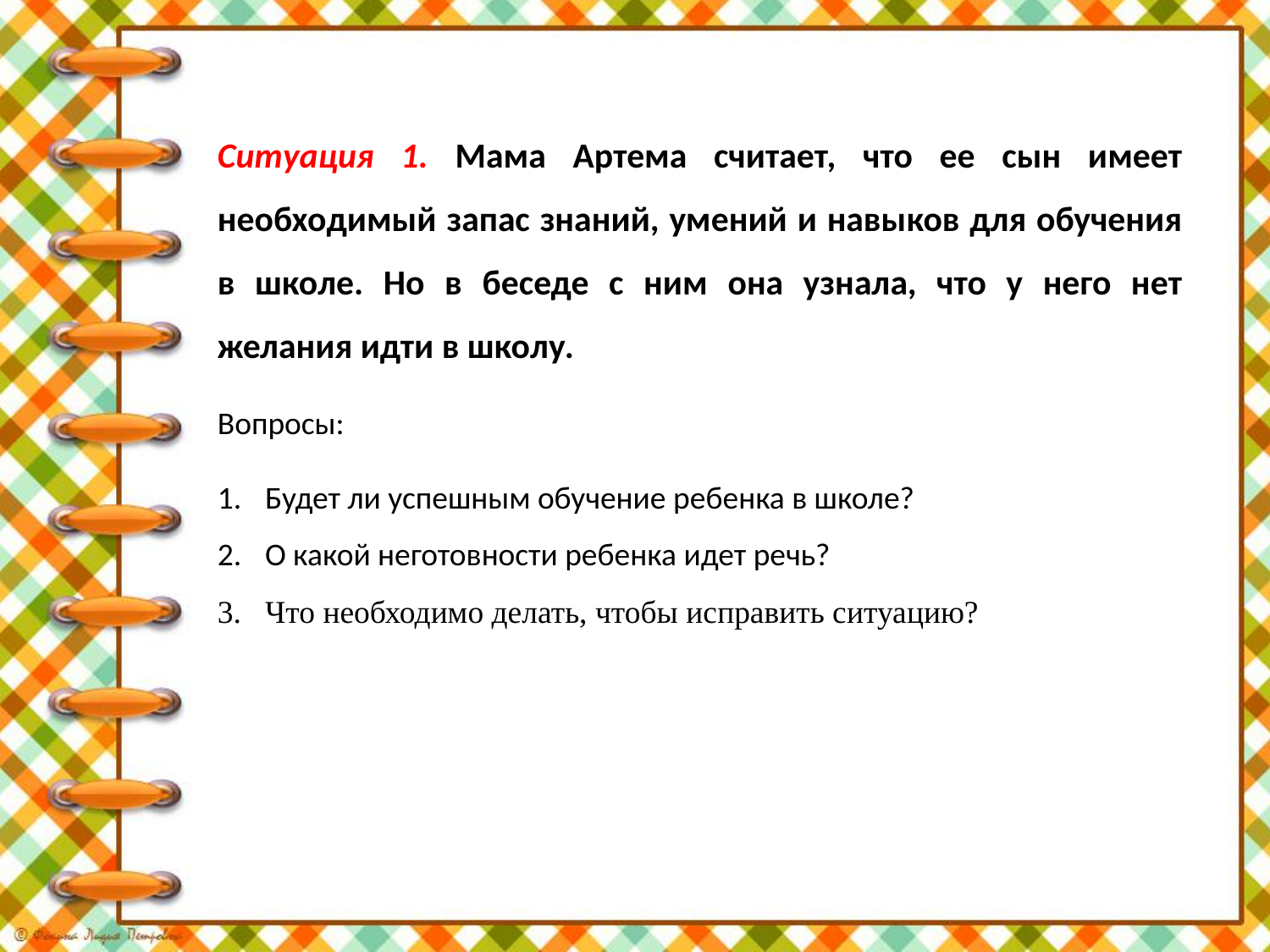

Ситуация 1. Мама Артема считает, что ее сын имеет необходимый запас знаний, умений и навыков для обучения в школе. Но в беседе с ним она узнала, что у него нет желания идти в школу.
Вопросы:
Будет ли успешным обучение ребенка в школе?
О какой неготовности ребенка идет речь?
Что необходимо делать, чтобы исправить ситуацию?